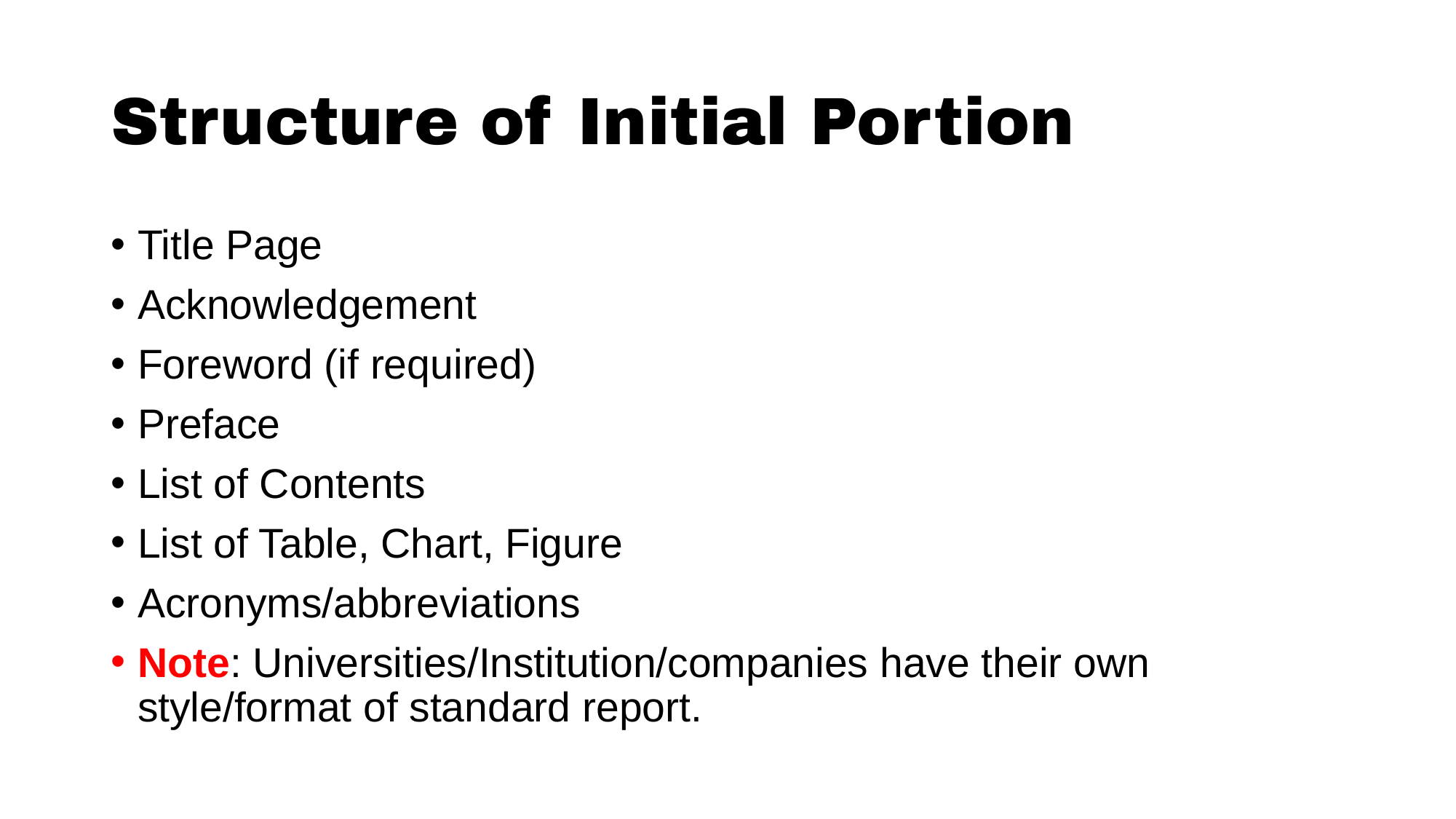

# Structure of Initial Portion
Title Page
Acknowledgement
Foreword (if required)
Preface
List of Contents
List of Table, Chart, Figure
Acronyms/abbreviations
Note: Universities/Institution/companies have their own style/format of standard report.